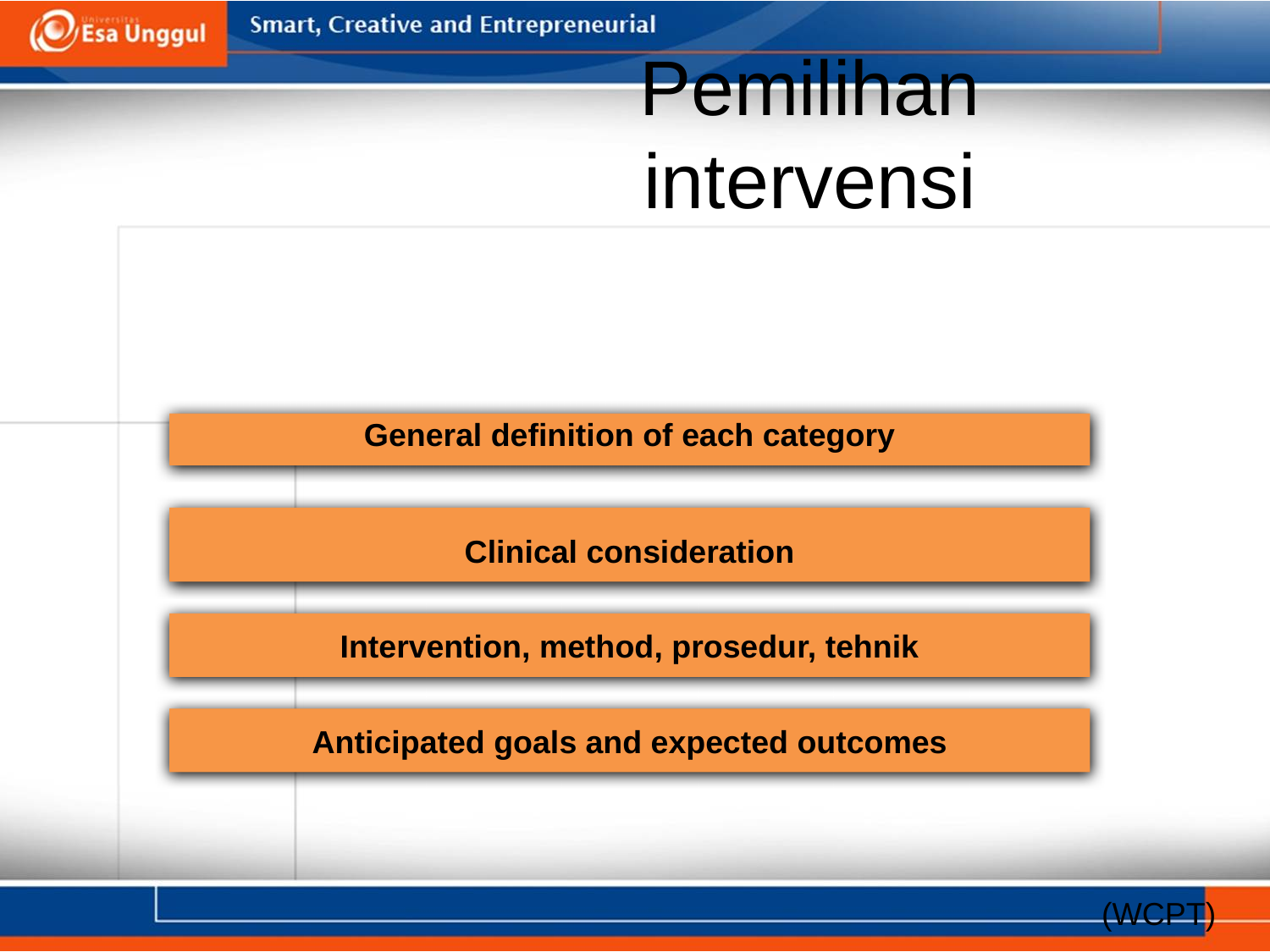

# Pemilihan intervensi
General definition of each category
Clinical consideration
Intervention, method, prosedur, tehnik
Anticipated goals and expected outcomes
(WCPT)